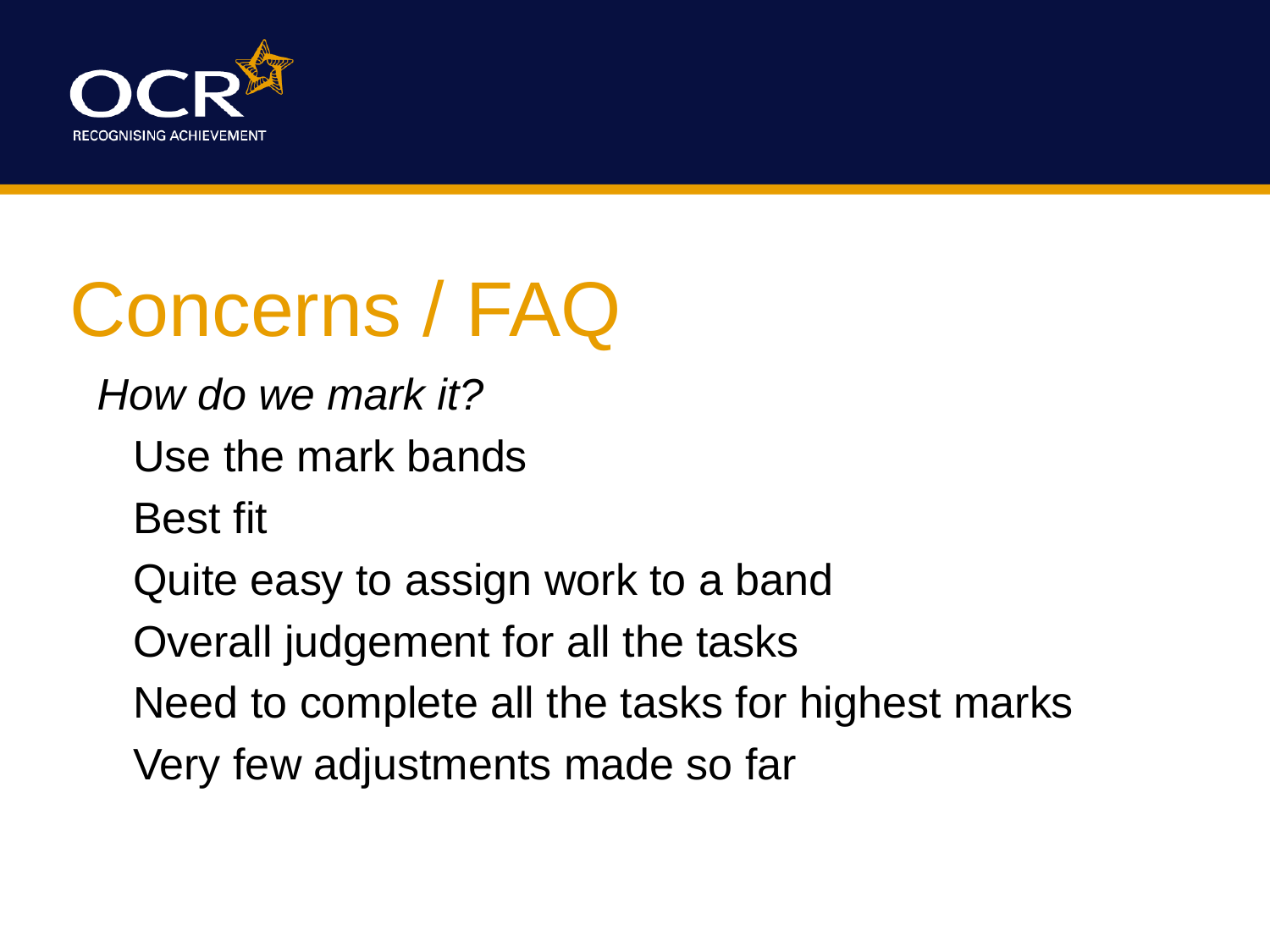

# Concerns / FAQ
How do we mark it?
	Use the mark bands
	Best fit
	Quite easy to assign work to a band
	Overall judgement for all the tasks
	Need to complete all the tasks for highest marks
	Very few adjustments made so far